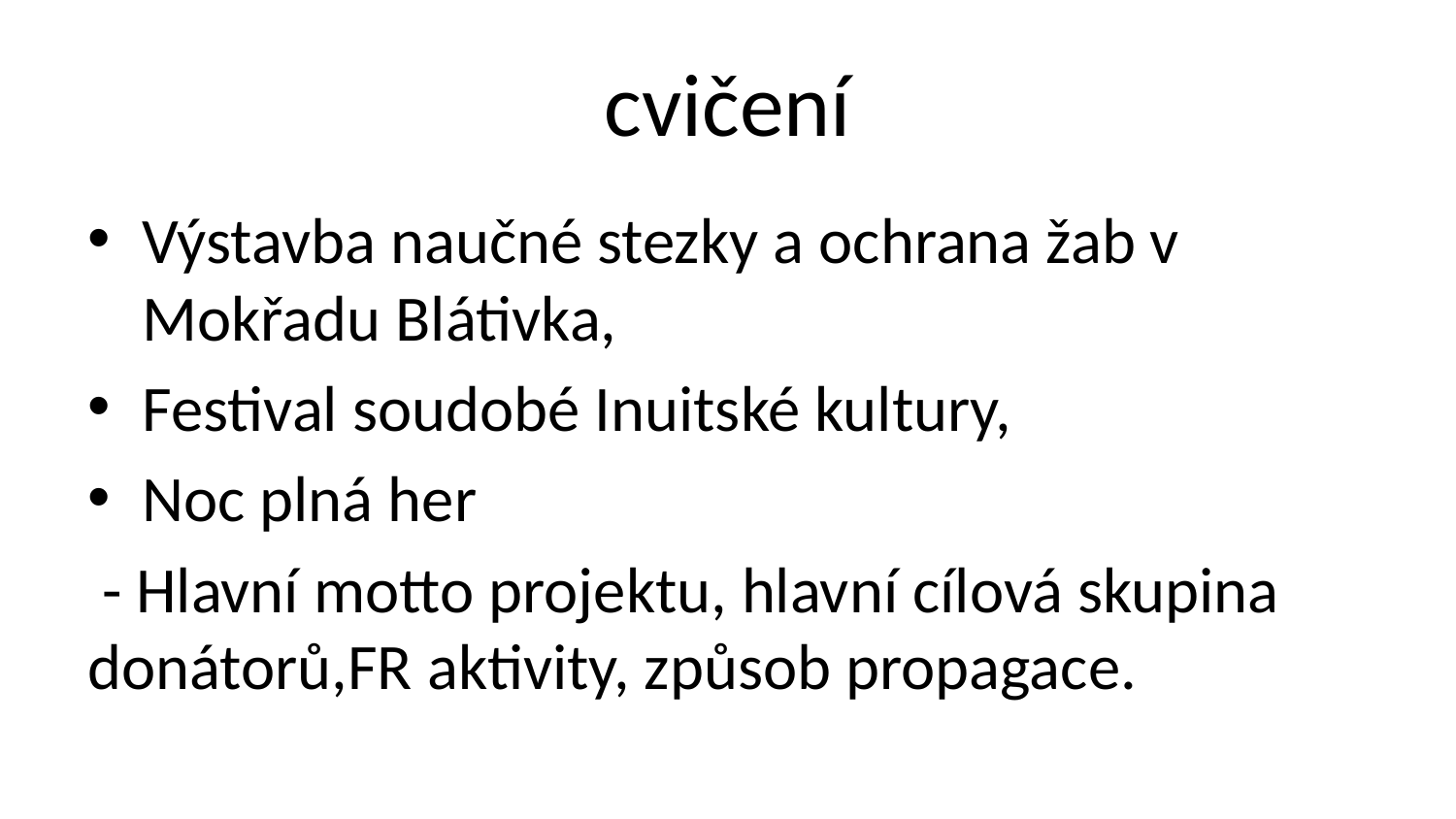

# cvičení
Výstavba naučné stezky a ochrana žab v Mokřadu Blátivka,
Festival soudobé Inuitské kultury,
Noc plná her
 - Hlavní motto projektu, hlavní cílová skupina donátorů,FR aktivity, způsob propagace.